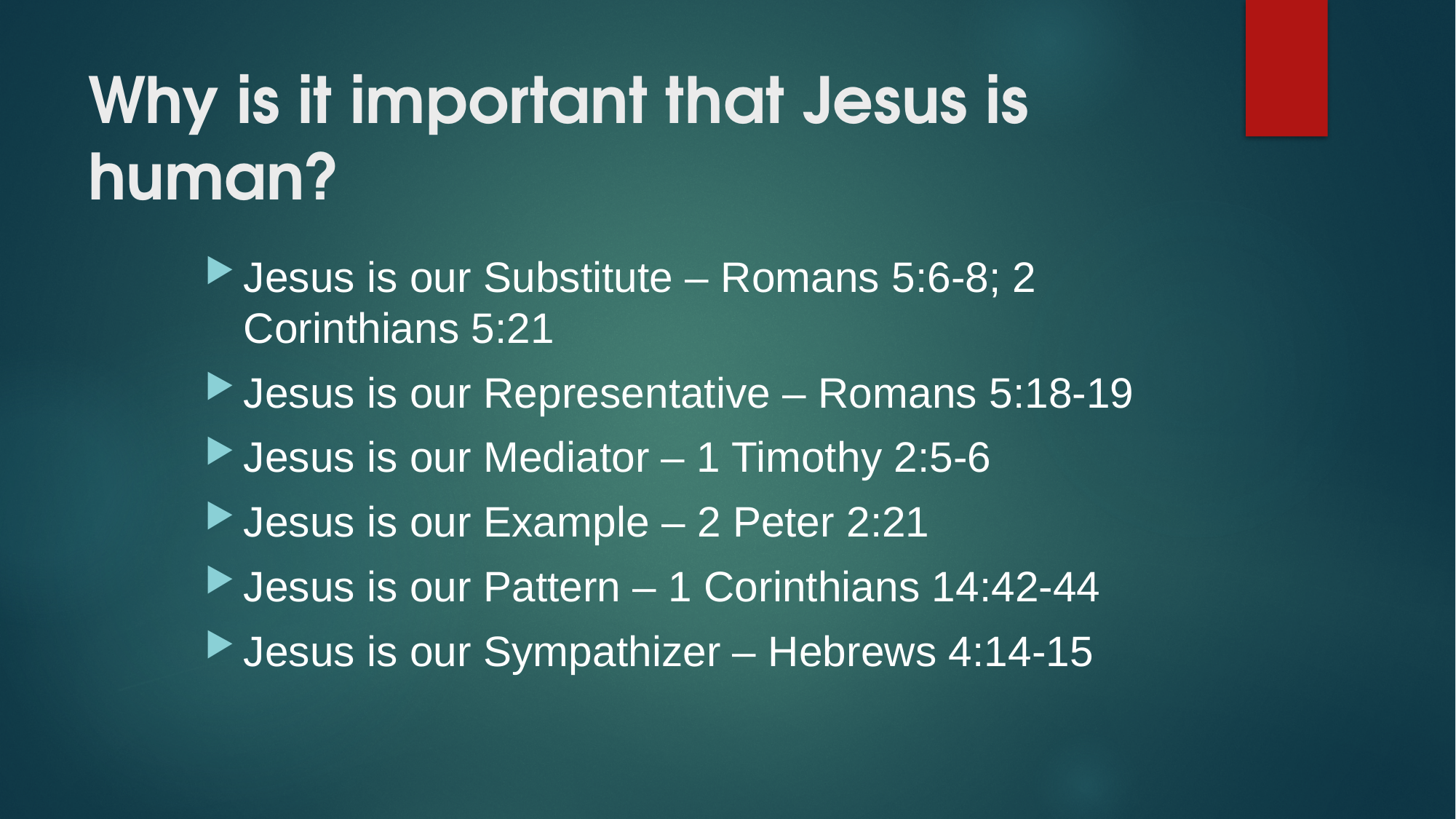

# Why is it important that Jesus is human?
Jesus is our Substitute – Romans 5:6-8; 2 Corinthians 5:21
Jesus is our Representative – Romans 5:18-19
Jesus is our Mediator – 1 Timothy 2:5-6
Jesus is our Example – 2 Peter 2:21
Jesus is our Pattern – 1 Corinthians 14:42-44
Jesus is our Sympathizer – Hebrews 4:14-15